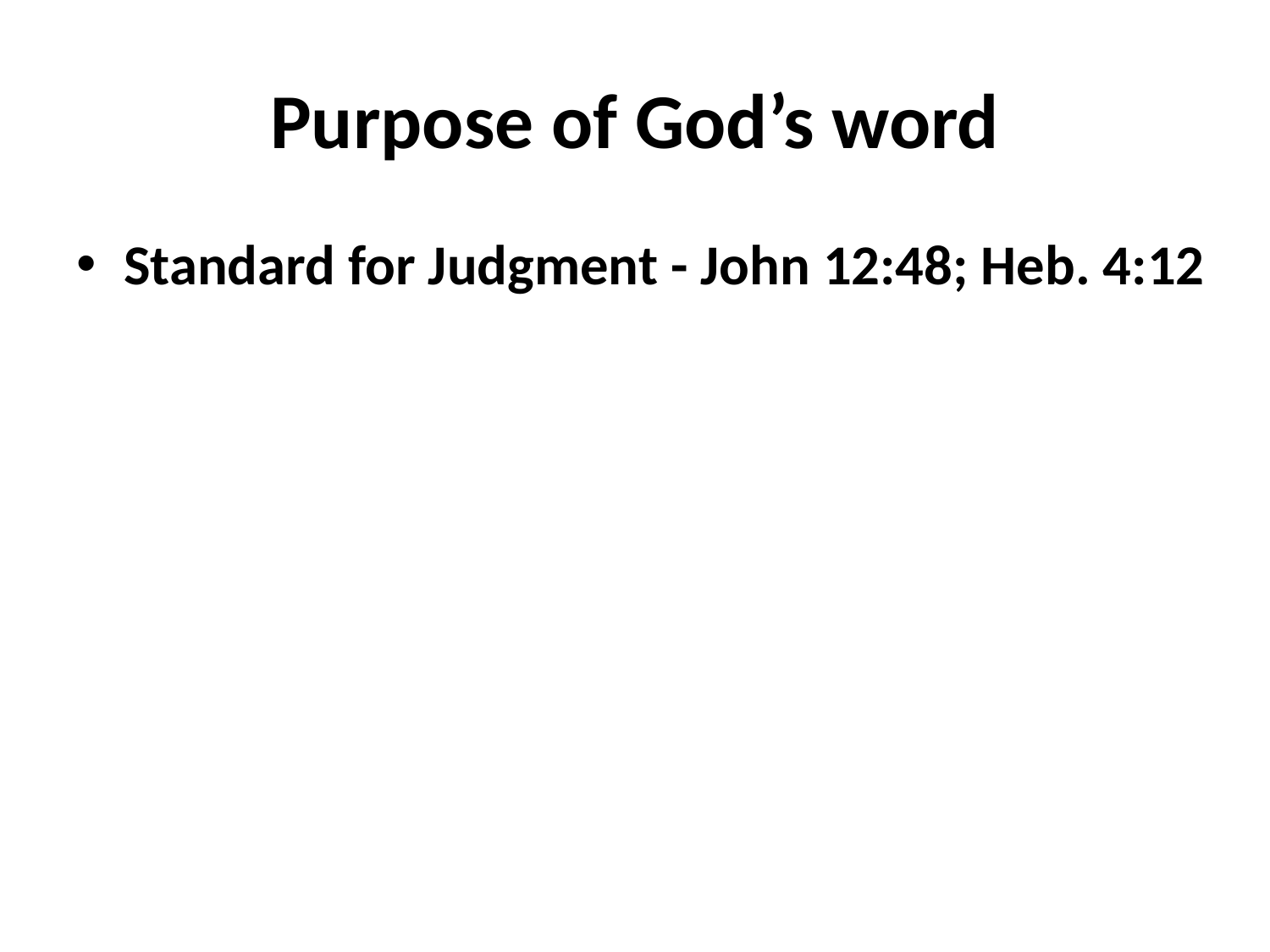

# Purpose of God’s word
Standard for Judgment - John 12:48; Heb. 4:12